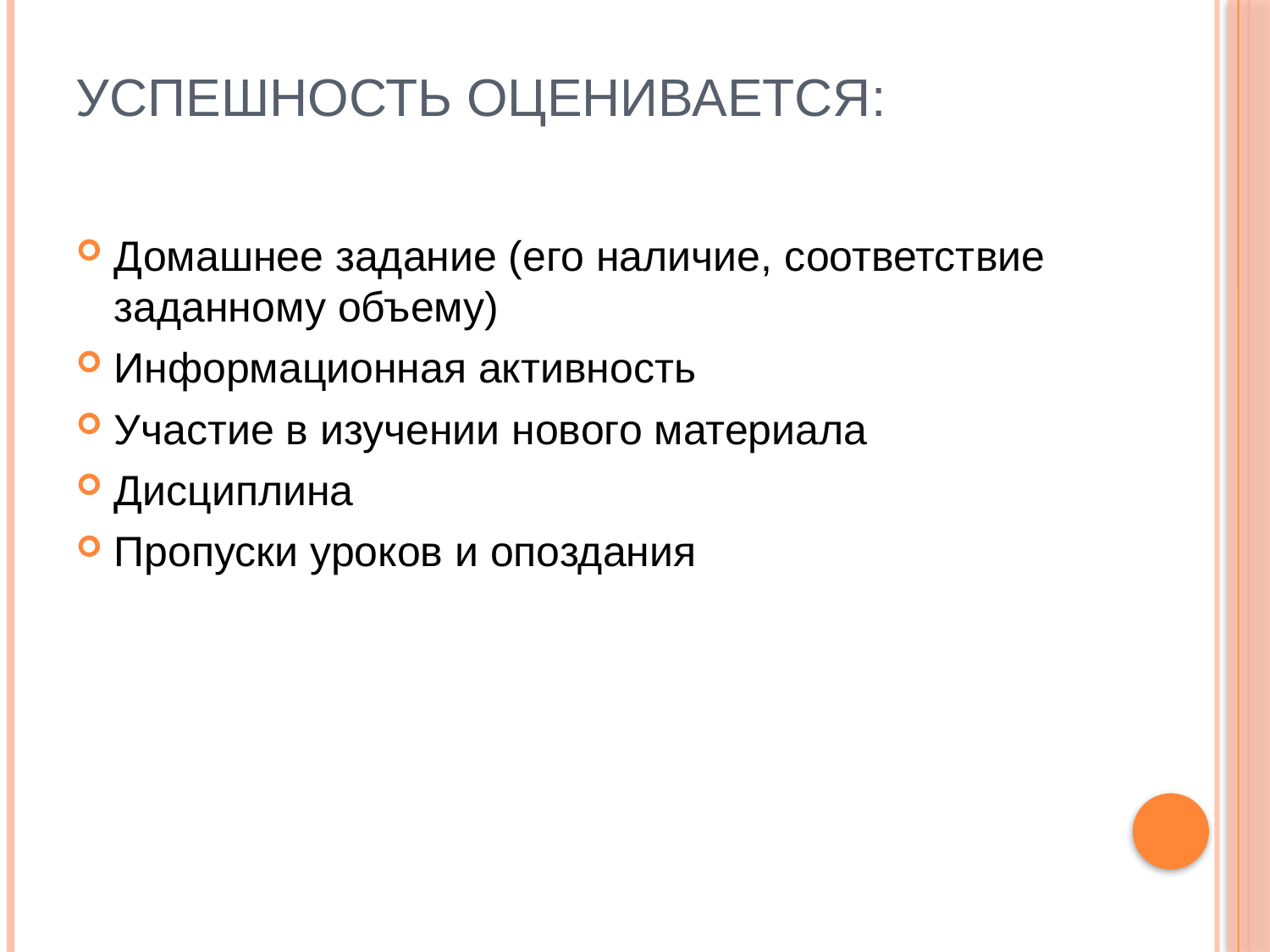

# Успешность оценивается:
Домашнее задание (его наличие, соответствие заданному объему)
Информационная активность
Участие в изучении нового материала
Дисциплина
Пропуски уроков и опоздания